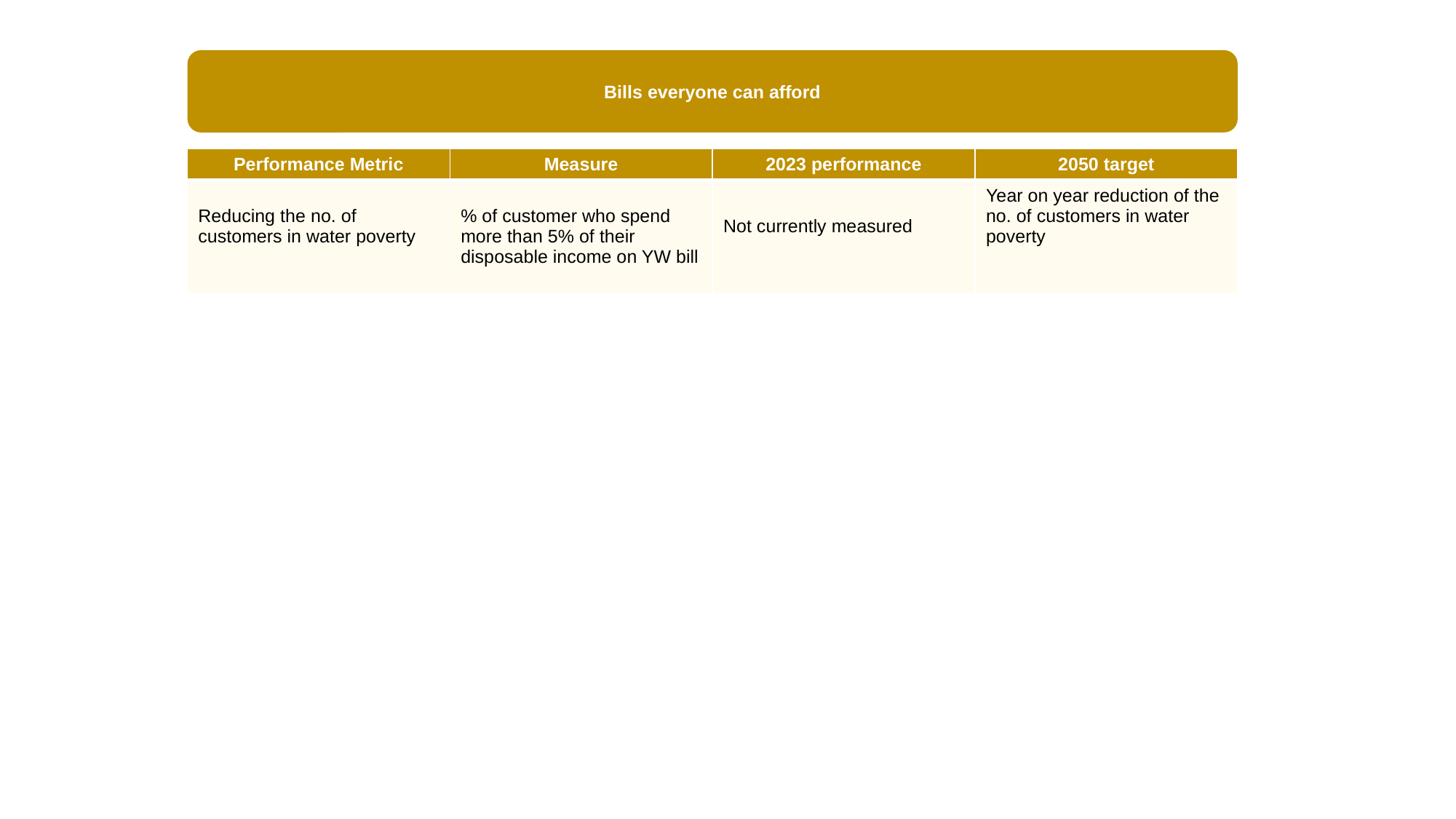

Bills everyone can afford
| Performance Metric | Measure | 2023 performance | 2050 target |
| --- | --- | --- | --- |
| Reducing the no. of customers in water poverty | % of customer who spend more than 5% of their disposable income on YW bill | Not currently measured | Year on year reduction of the no. of customers in water poverty |